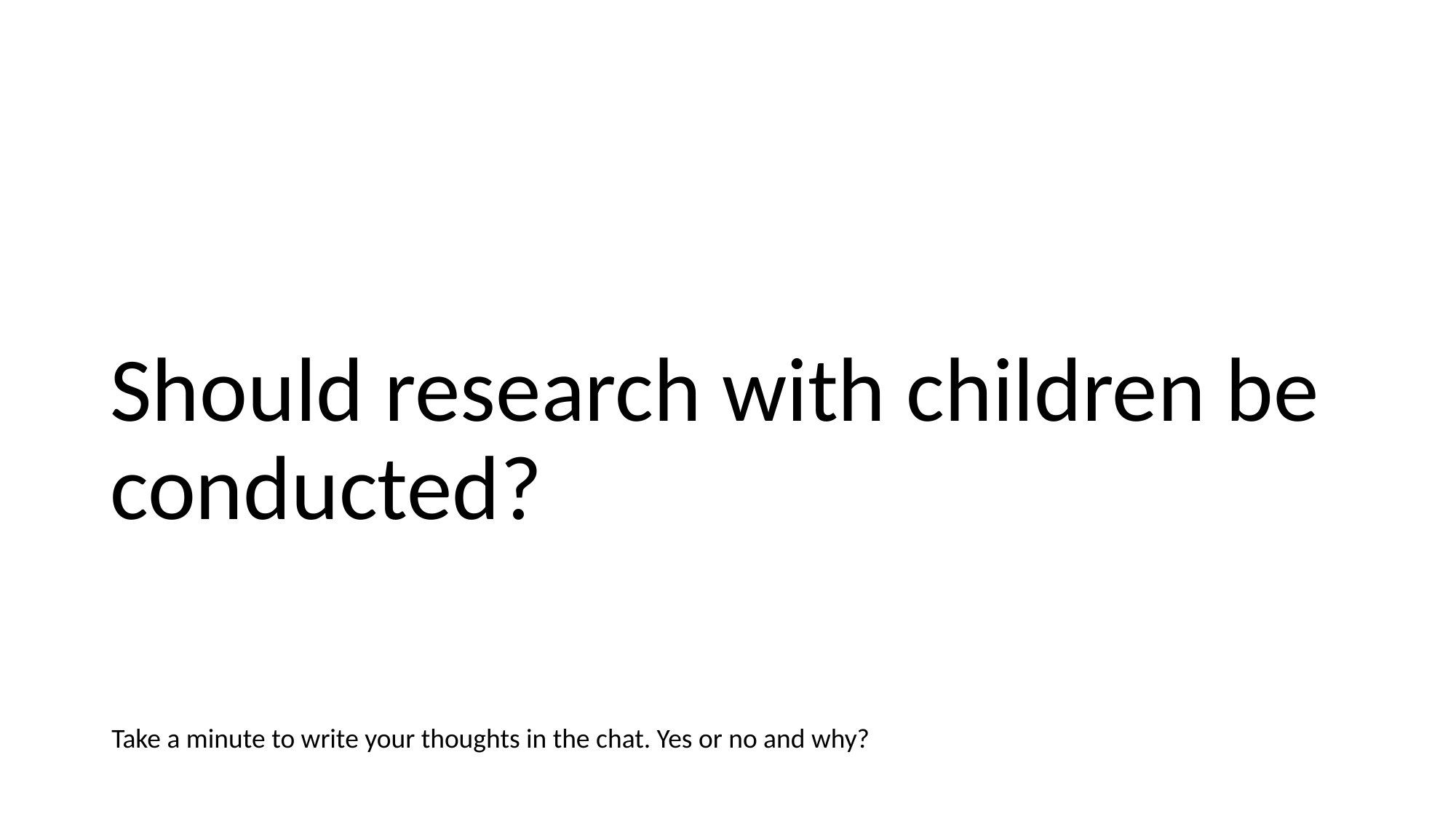

# Should research with children be conducted?

Take a minute to write your thoughts in the chat. Yes or no and why?